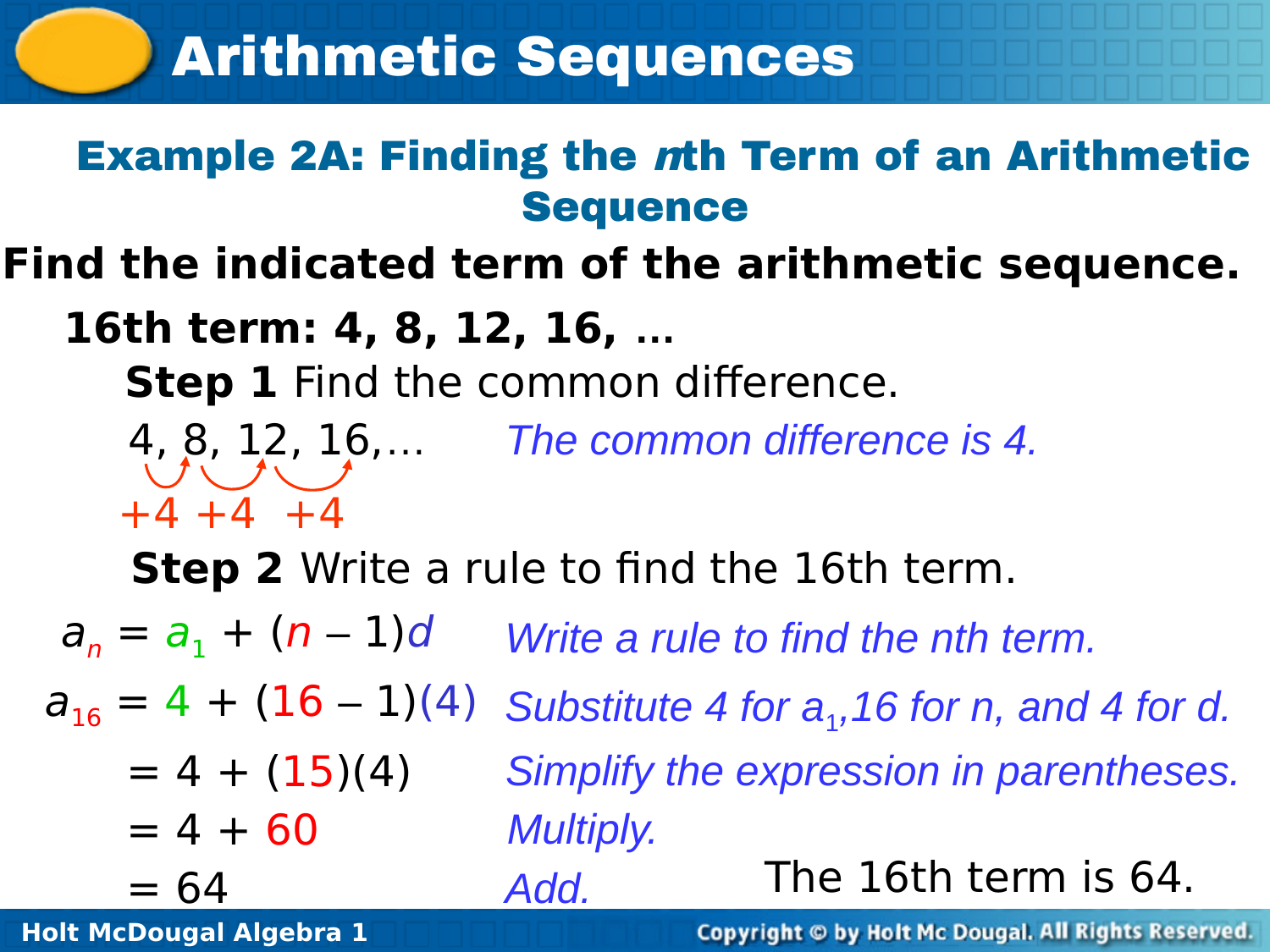

Example 2A: Finding the nth Term of an Arithmetic Sequence
Find the indicated term of the arithmetic sequence.
 16th term: 4, 8, 12, 16, …
Step 1 Find the common difference.
4, 8, 12, 16,…
The common difference is 4.

+4 +4  +4
Step 2 Write a rule to find the 16th term.
an = a1 + (n – 1)d
Write a rule to find the nth term.
a16 = 4 + (16 – 1)(4)
Substitute 4 for a1,16 for n, and 4 for d.
Simplify the expression in parentheses.
= 4 + (15)(4)
Multiply.
= 4 + 60
The 16th term is 64.
= 64
Add.